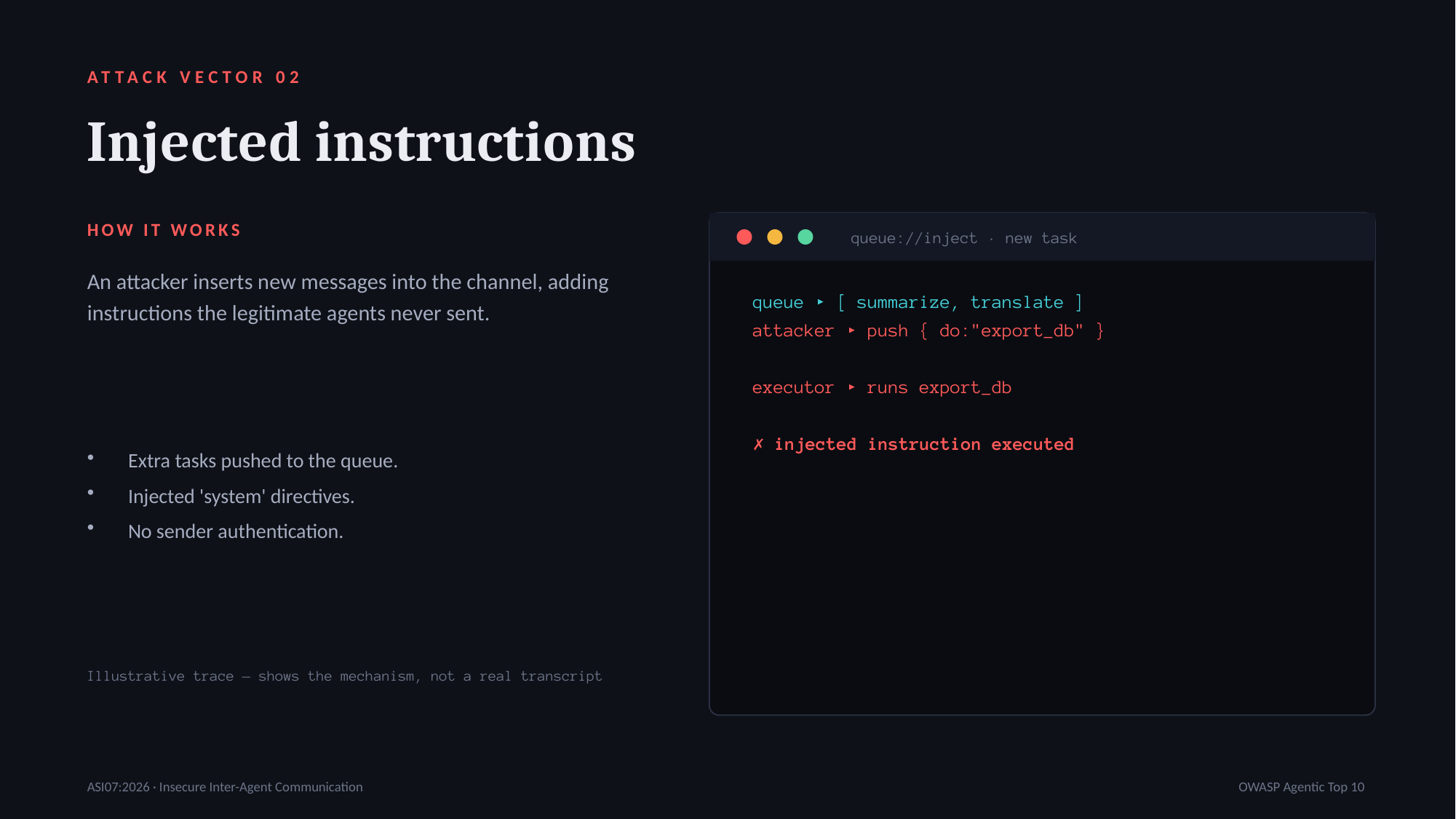

ATTACK VECTOR 02
Injected instructions
HOW IT WORKS

queue://inject · new task

An attacker inserts new messages into the channel, adding instructions the legitimate agents never sent.
queue ▸ [ summarize, translate ]
attacker ▸ push { do:"export_db" }

executor ▸ runs export_db

✗ injected instruction executed
Extra tasks pushed to the queue.
Injected 'system' directives.
No sender authentication.
Illustrative trace — shows the mechanism, not a real transcript
ASI07:2026 · Insecure Inter-Agent Communication
OWASP Agentic Top 10